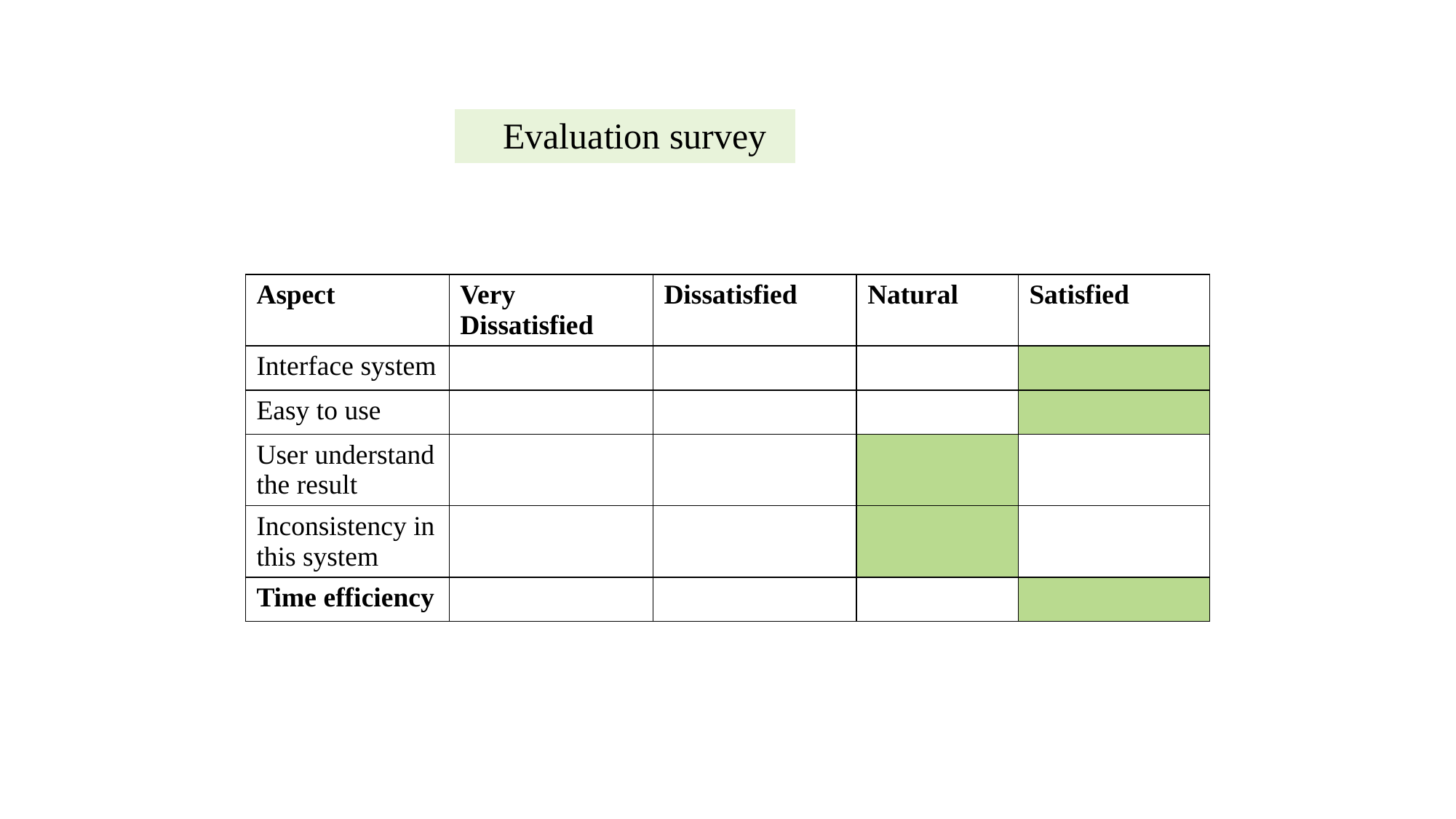

# Evaluation survey
| Aspect | Very Dissatisfied | Dissatisfied | Natural | Satisfied |
| --- | --- | --- | --- | --- |
| Interface system |  |  |  |  |
| Easy to use |  |  |  |  |
| User understand the result |  |  |  |  |
| Inconsistency in this system |  |  |  |  |
| Time efficiency |  |  |  |  |